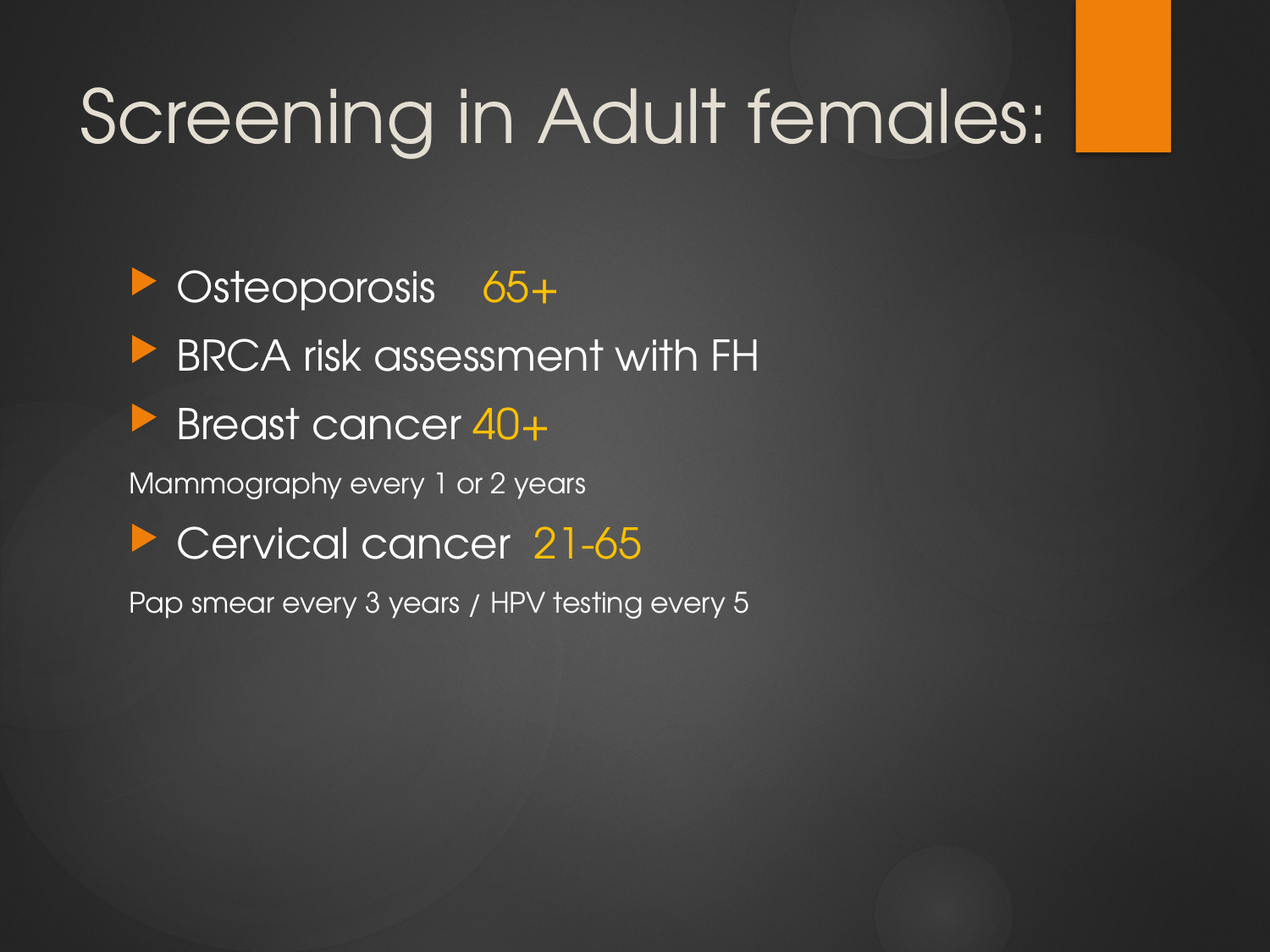

# Screening in Adult females:
Osteoporosis    65+
BRCA risk assessment with FH
Breast cancer 40+
Mammography every 1 or 2 years
Cervical cancer  21-65
Pap smear every 3 years / HPV testing every 5